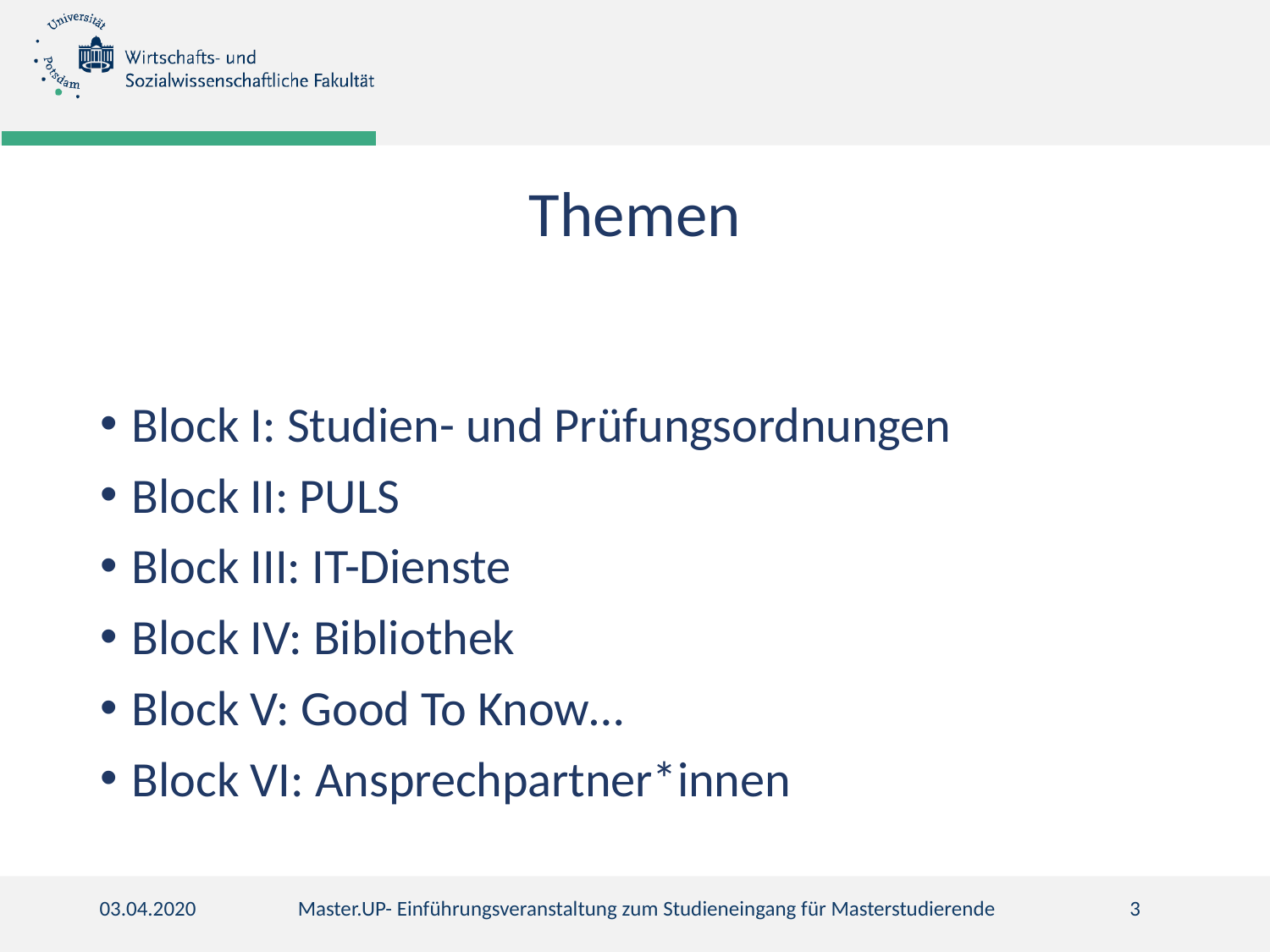

# Themen

Block I: Studien- und Prüfungsordnungen
Block II: PULS
Block III: IT-Dienste
Block IV: Bibliothek
Block V: Good To Know…
Block VI: Ansprechpartner*innen